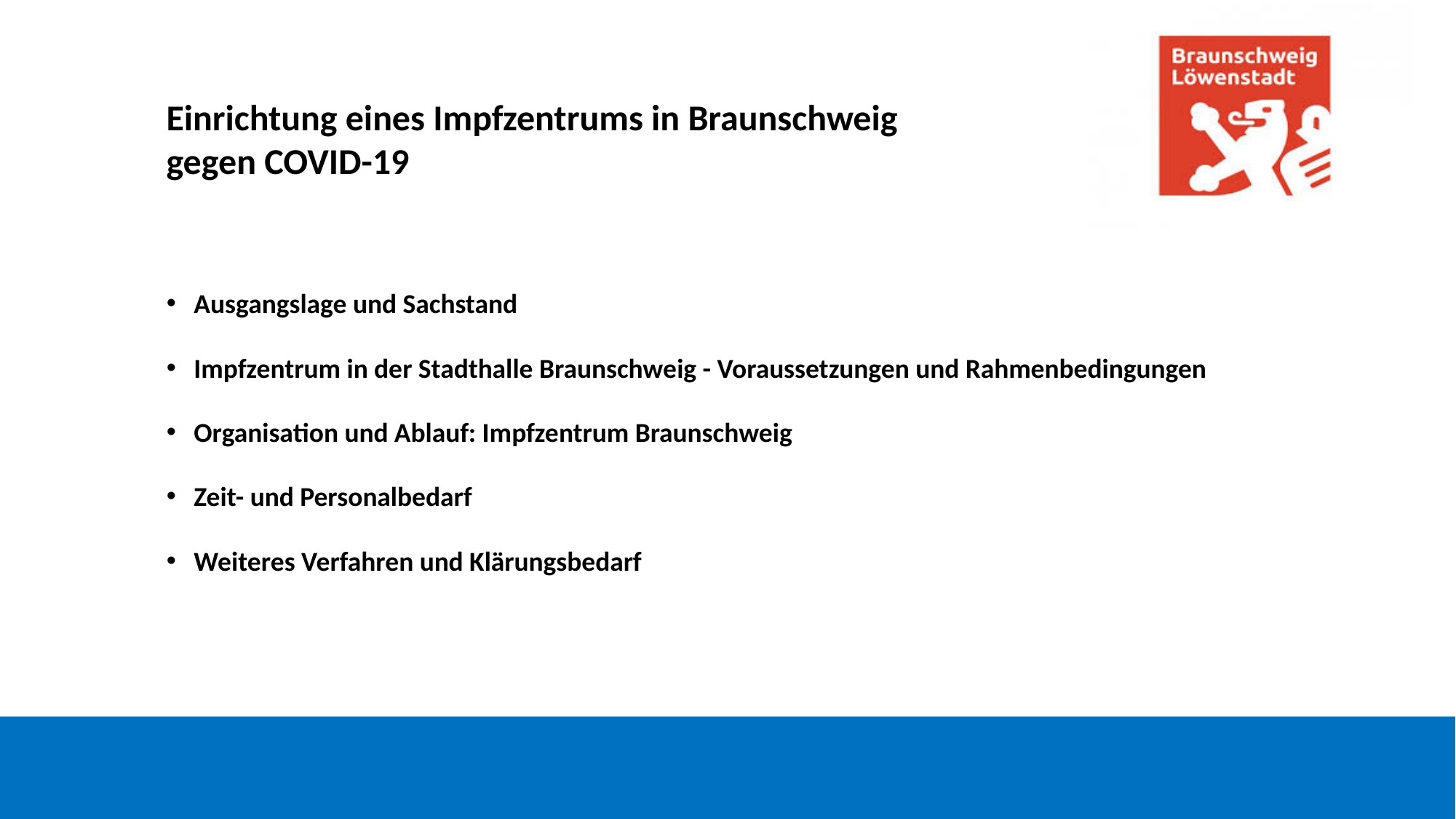

Einrichtung eines Impfzentrums in Braunschweig
gegen COVID-19

#
Ausgangslage und Sachstand
Impfzentrum in der Stadthalle Braunschweig - Voraussetzungen und Rahmenbedingungen
Organisation und Ablauf: Impfzentrum Braunschweig
Zeit- und Personalbedarf
Weiteres Verfahren und Klärungsbedarf